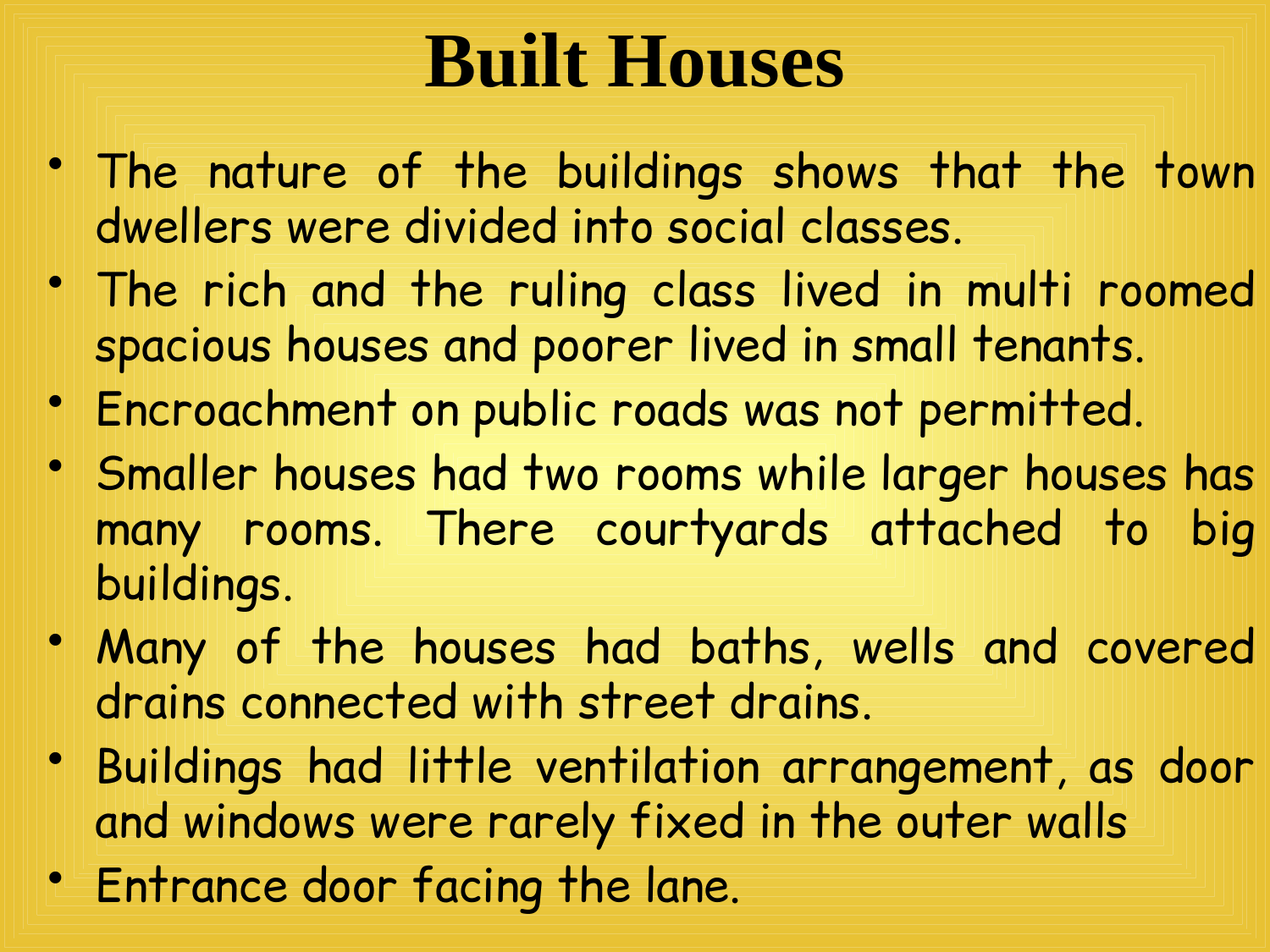

# Built Houses
The nature of the buildings shows that the town dwellers were divided into social classes.
The rich and the ruling class lived in multi roomed spacious houses and poorer lived in small tenants.
Encroachment on public roads was not permitted.
Smaller houses had two rooms while larger houses has many rooms. There courtyards attached to big buildings.
Many of the houses had baths, wells and covered drains connected with street drains.
Buildings had little ventilation arrangement, as door and windows were rarely fixed in the outer walls
Entrance door facing the lane.